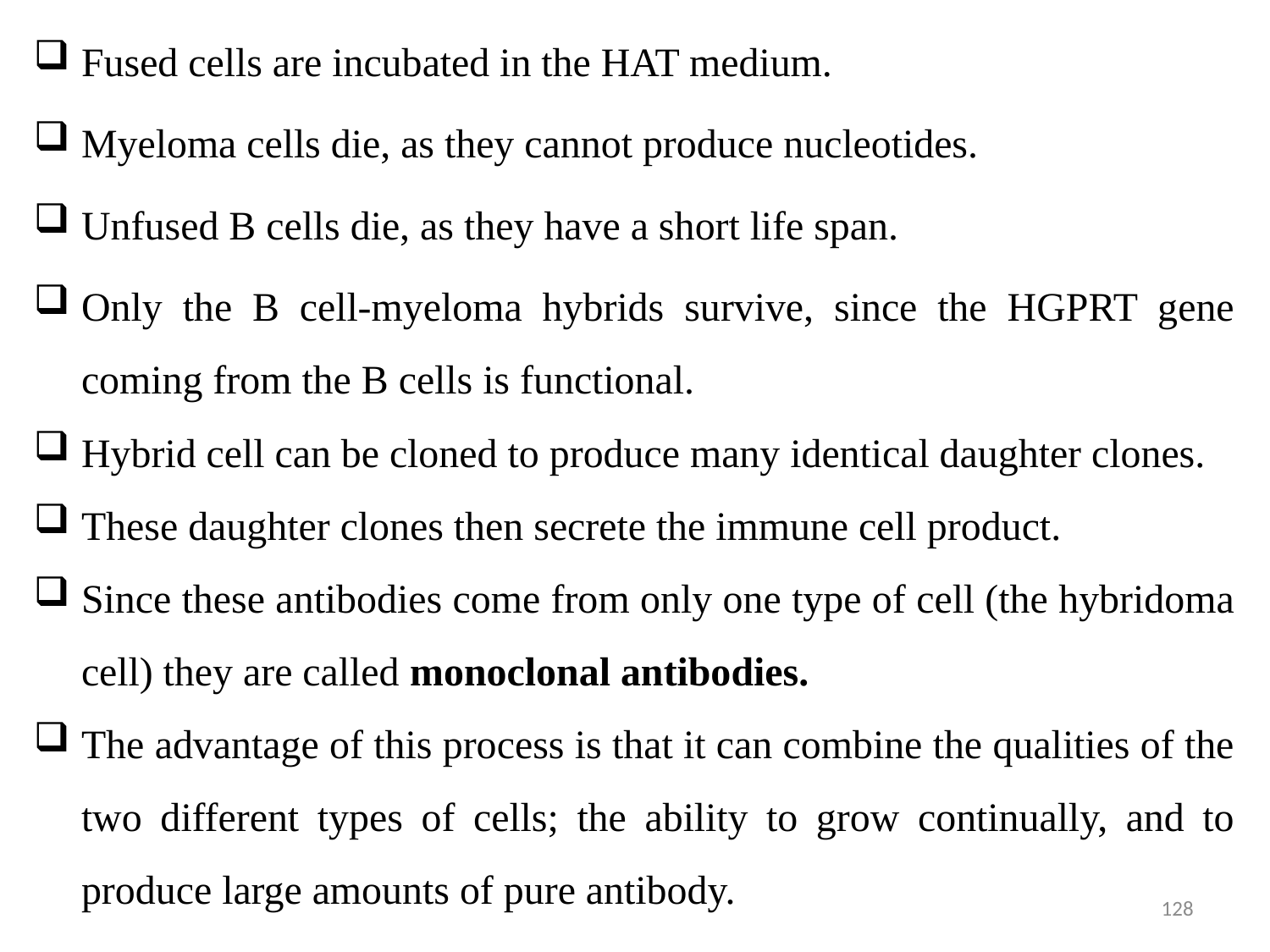

Fused cells are incubated in the HAT medium.
Myeloma cells die, as they cannot produce nucleotides.
Unfused B cells die, as they have a short life span.
Only the B cell-myeloma hybrids survive, since the HGPRT gene coming from the B cells is functional.
Hybrid cell can be cloned to produce many identical daughter clones.
These daughter clones then secrete the immune cell product.
Since these antibodies come from only one type of cell (the hybridoma cell) they are called monoclonal antibodies.
The advantage of this process is that it can combine the qualities of the two different types of cells; the ability to grow continually, and to produce large amounts of pure antibody.
128